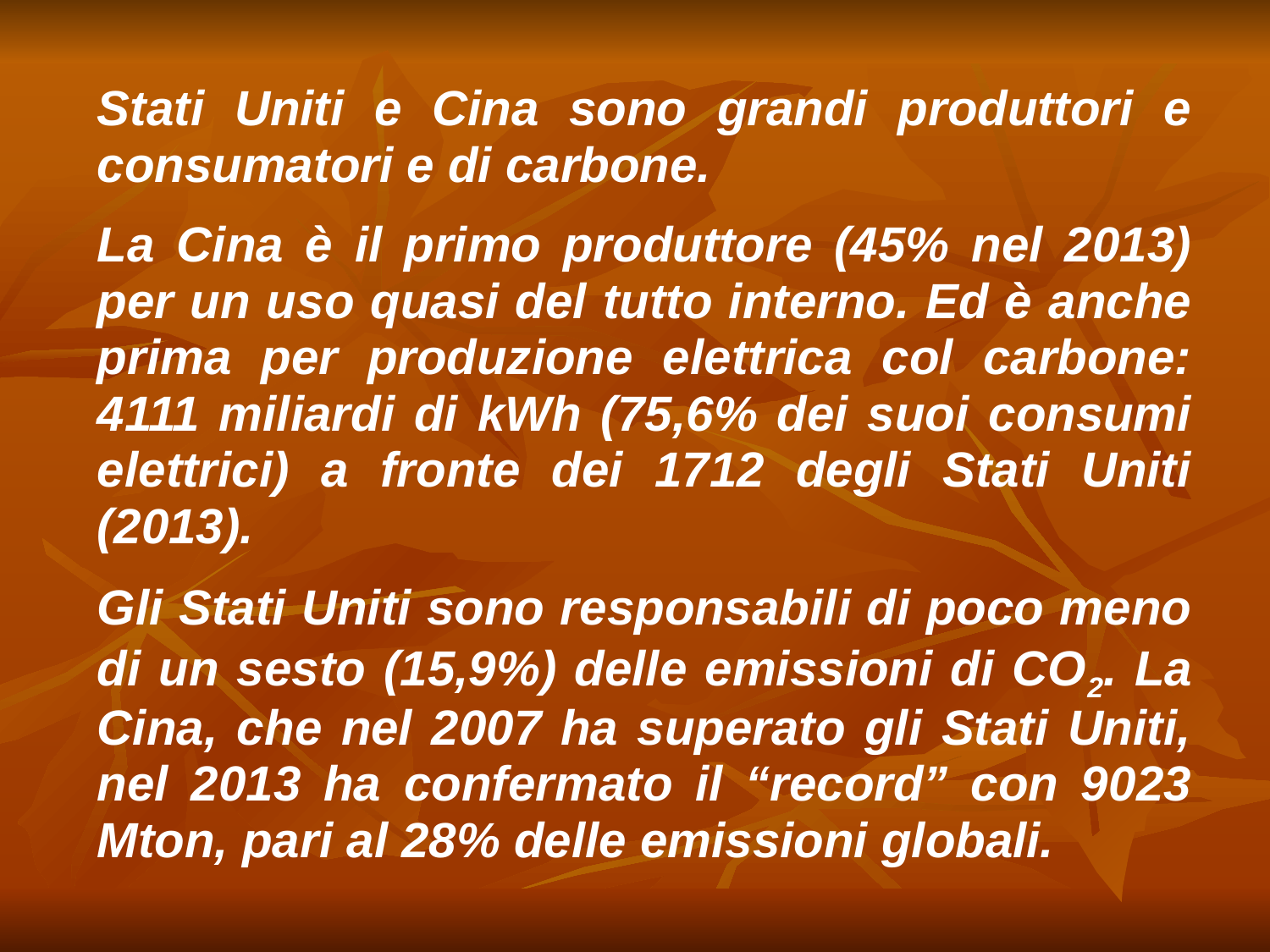

Stati Uniti e Cina sono grandi produttori e consumatori e di carbone.

La Cina è il primo produttore (45% nel 2013) per un uso quasi del tutto interno. Ed è anche prima per produzione elettrica col carbone: 4111 miliardi di kWh (75,6% dei suoi consumi elettrici) a fronte dei 1712 degli Stati Uniti (2013).

Gli Stati Uniti sono responsabili di poco meno di un sesto (15,9%) delle emissioni di CO2. La Cina, che nel 2007 ha superato gli Stati Uniti, nel 2013 ha confermato il “record” con 9023 Mton, pari al 28% delle emissioni globali.